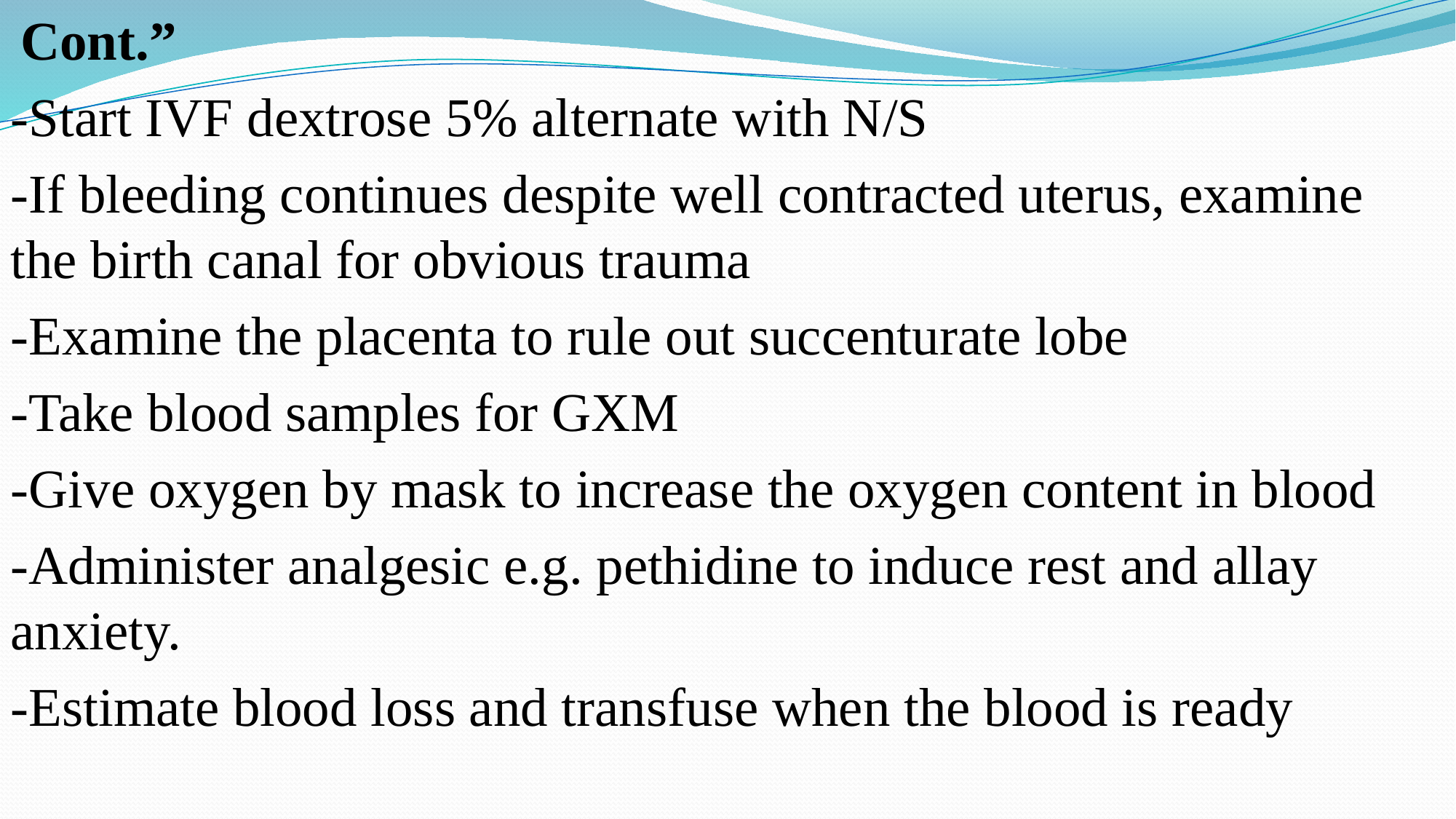

Cont.”
-Start IVF dextrose 5% alternate with N/S
-If bleeding continues despite well contracted uterus, examine the birth canal for obvious trauma
-Examine the placenta to rule out succenturate lobe
-Take blood samples for GXM
-Give oxygen by mask to increase the oxygen content in blood
-Administer analgesic e.g. pethidine to induce rest and allay anxiety.
-Estimate blood loss and transfuse when the blood is ready